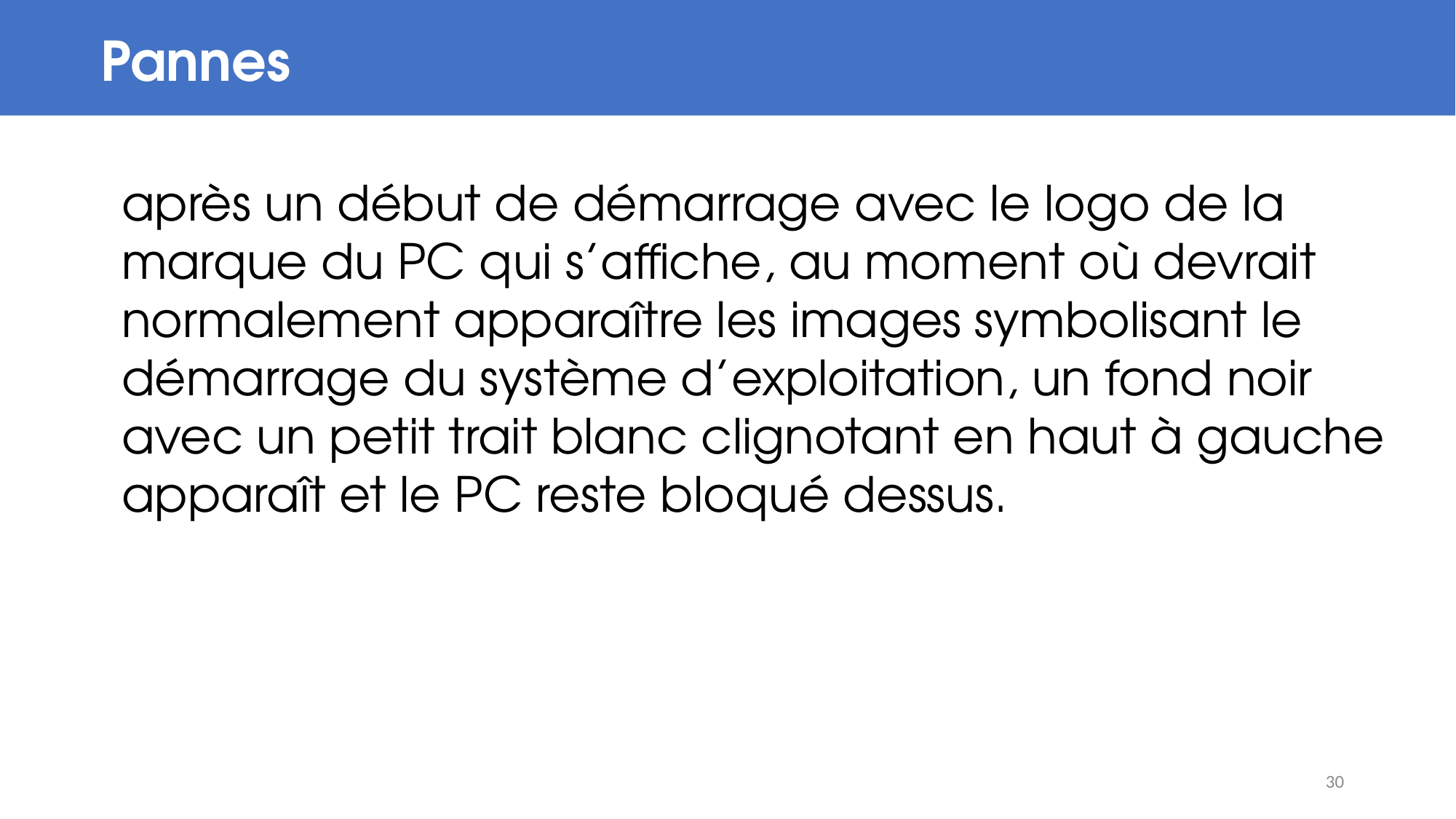

Pannes
après un début de démarrage avec le logo de la marque du PC qui s’affiche, au moment où devrait normalement apparaître les images symbolisant le démarrage du système d’exploitation, un fond noir avec un petit trait blanc clignotant en haut à gauche apparaît et le PC reste bloqué dessus.
30